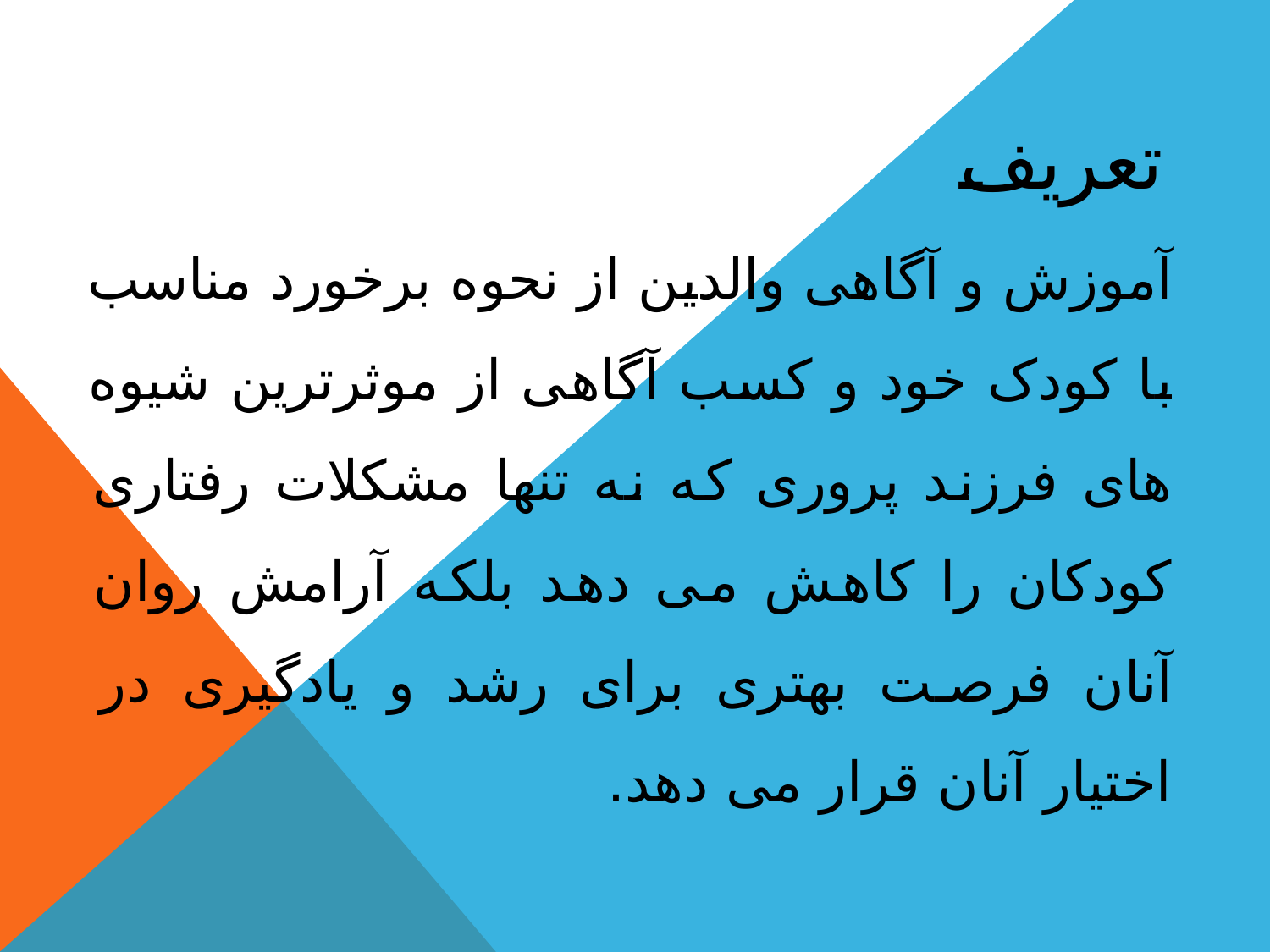

تعریف
# آموزش و آگاهی والدین از نحوه برخورد مناسب با کودک خود و کسب آگاهی از موثرترین شیوه های فرزند پروری که نه تنها مشکلات رفتاری کودکان را کاهش می دهد بلکه آرامش روان آنان فرصت بهتری برای رشد و یادگیری در اختیار آنان قرار می دهد.